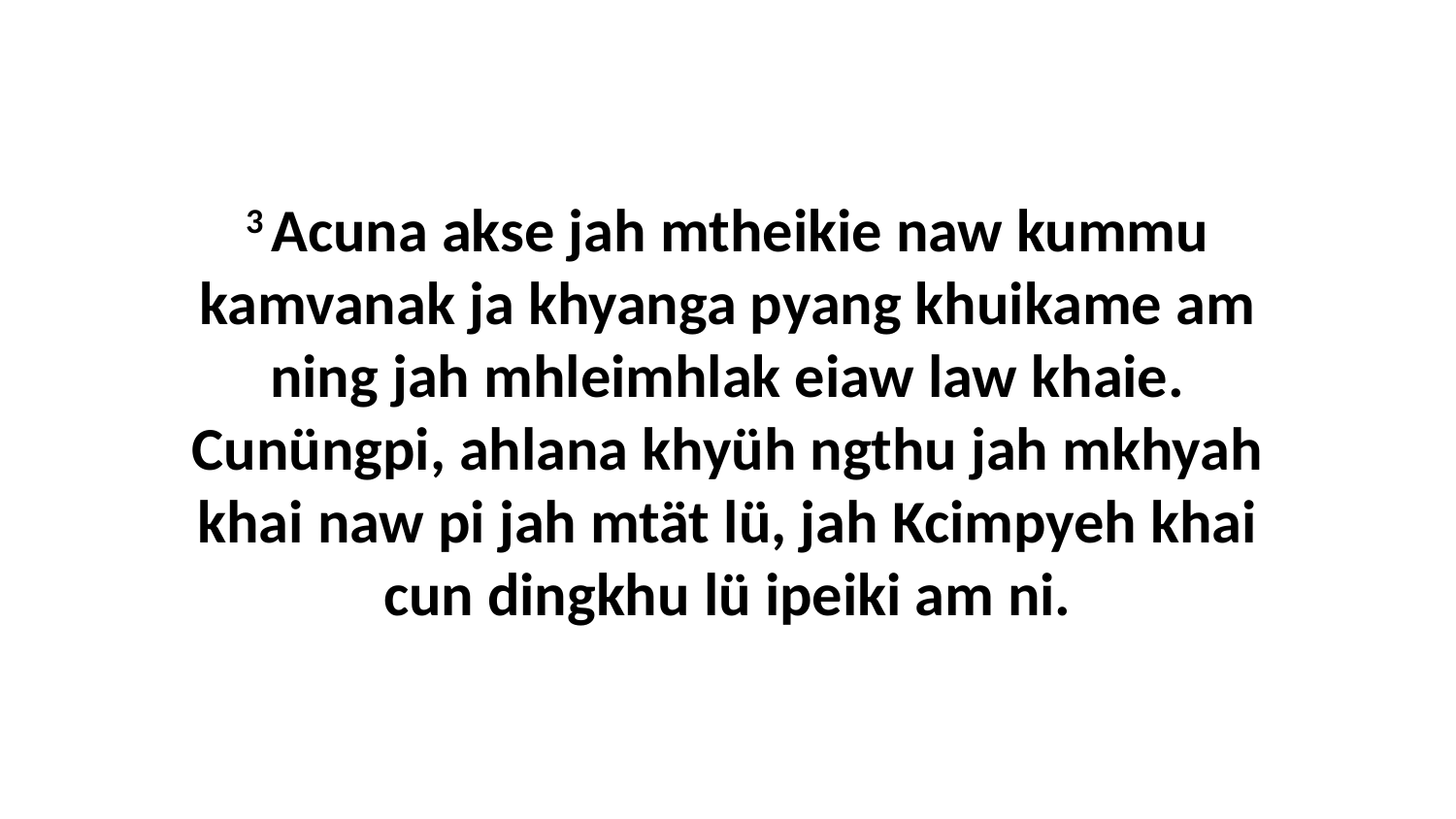

3 Acuna akse jah mtheikie naw kummu kamvanak ja khyanga pyang khuikame am ning jah mhleimhlak eiaw law khaie. Cunüngpi, ahlana khyüh ngthu jah mkhyah khai naw pi jah mtät lü, jah Kcimpyeh khai cun dingkhu lü ipeiki am ni.